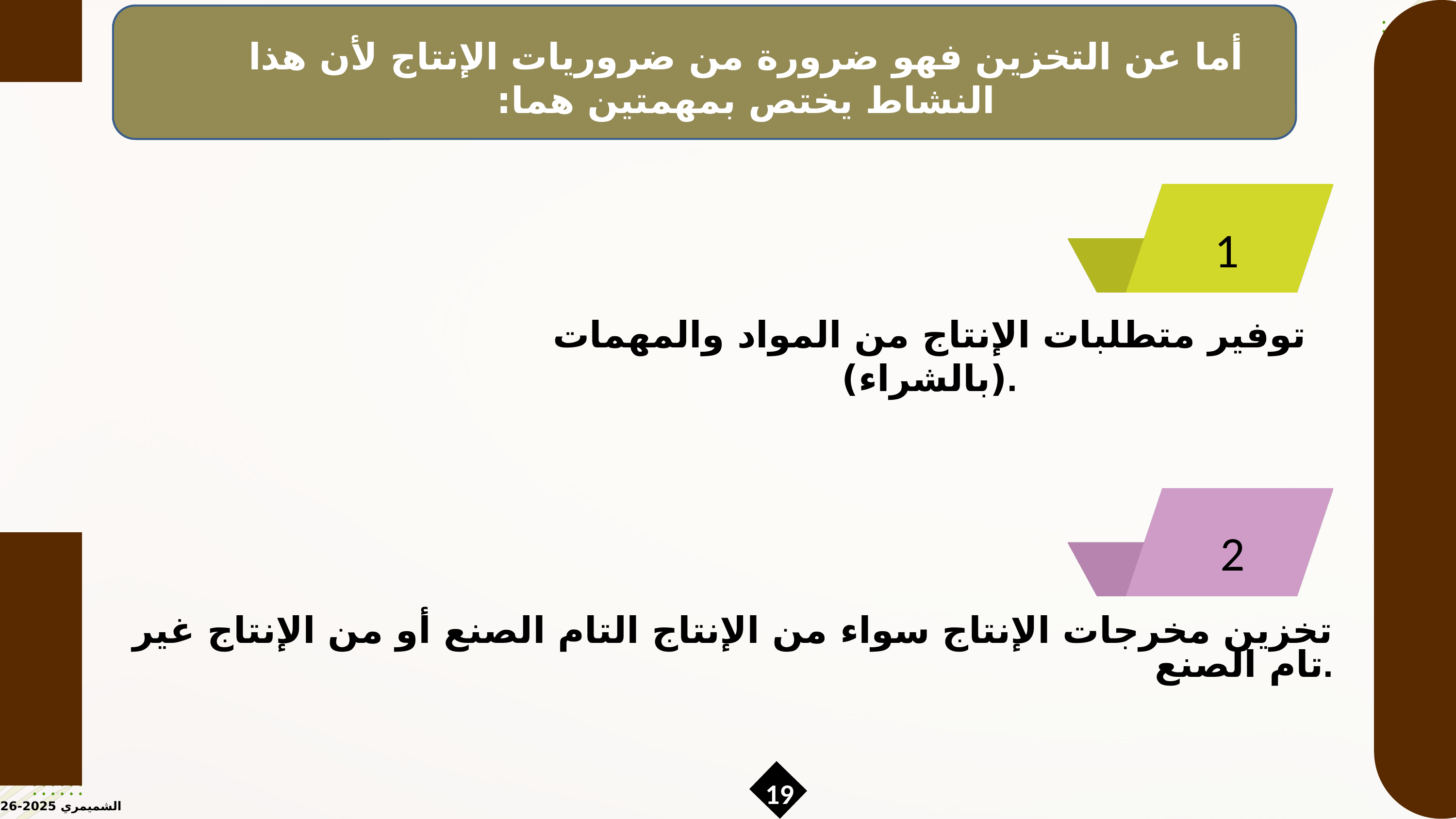

أما عن التخزين فهو ضرورة من ضروريات الإنتاج لأن هذا النشاط يختص بمهمتين هما:

1
توفير متطلبات الإنتاج من المواد والمهمات (بالشراء).

2

تخزين مخرجات الإنتاج سواء من الإنتاج التام الصنع أو من الإنتاج غير تام الصنع.

19
الشميمري 2025-2026